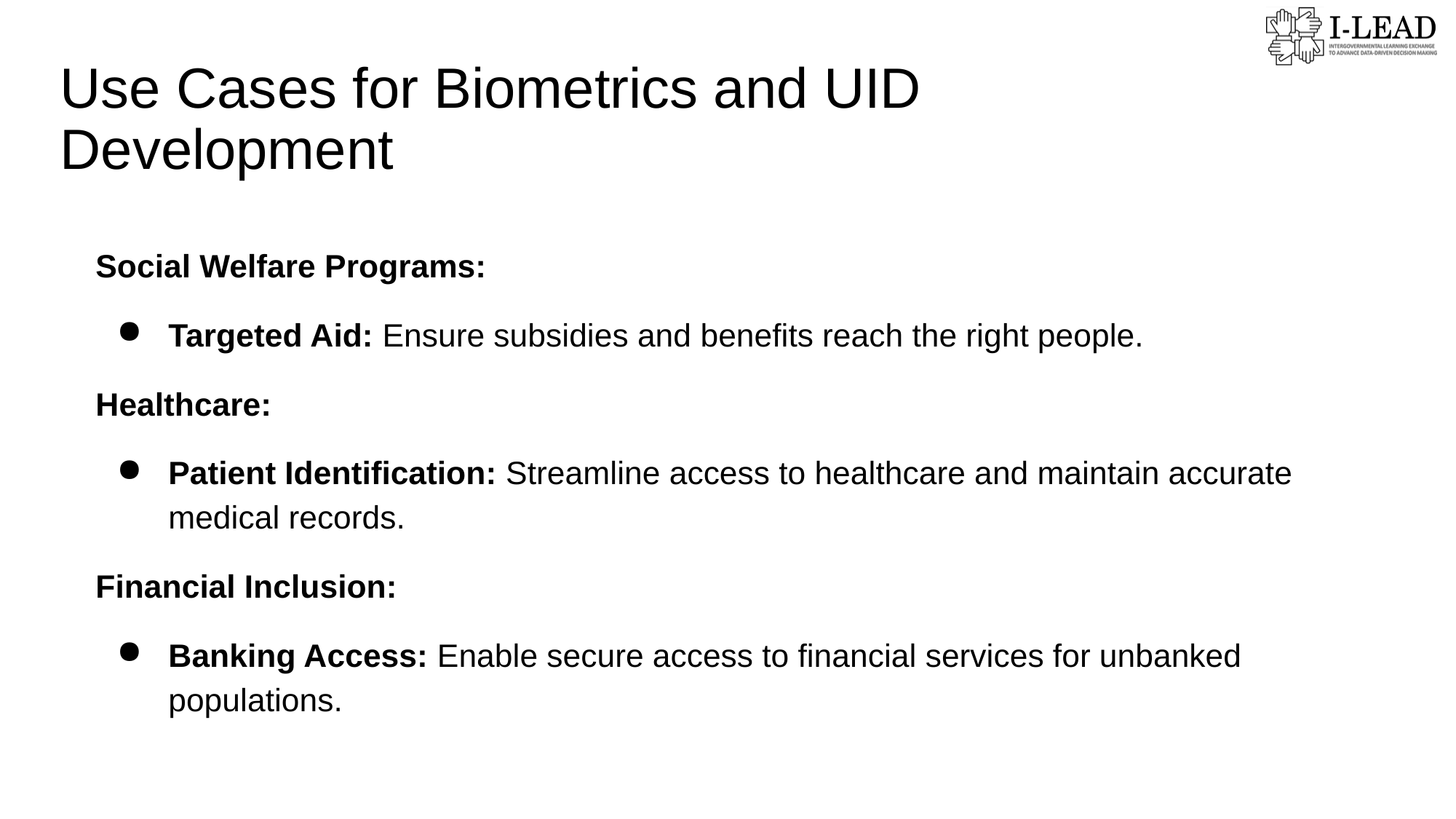

# Use Cases for Biometrics and UID Development
Social Welfare Programs:
Targeted Aid: Ensure subsidies and benefits reach the right people.
Healthcare:
Patient Identification: Streamline access to healthcare and maintain accurate medical records.
Financial Inclusion:
Banking Access: Enable secure access to financial services for unbanked populations.